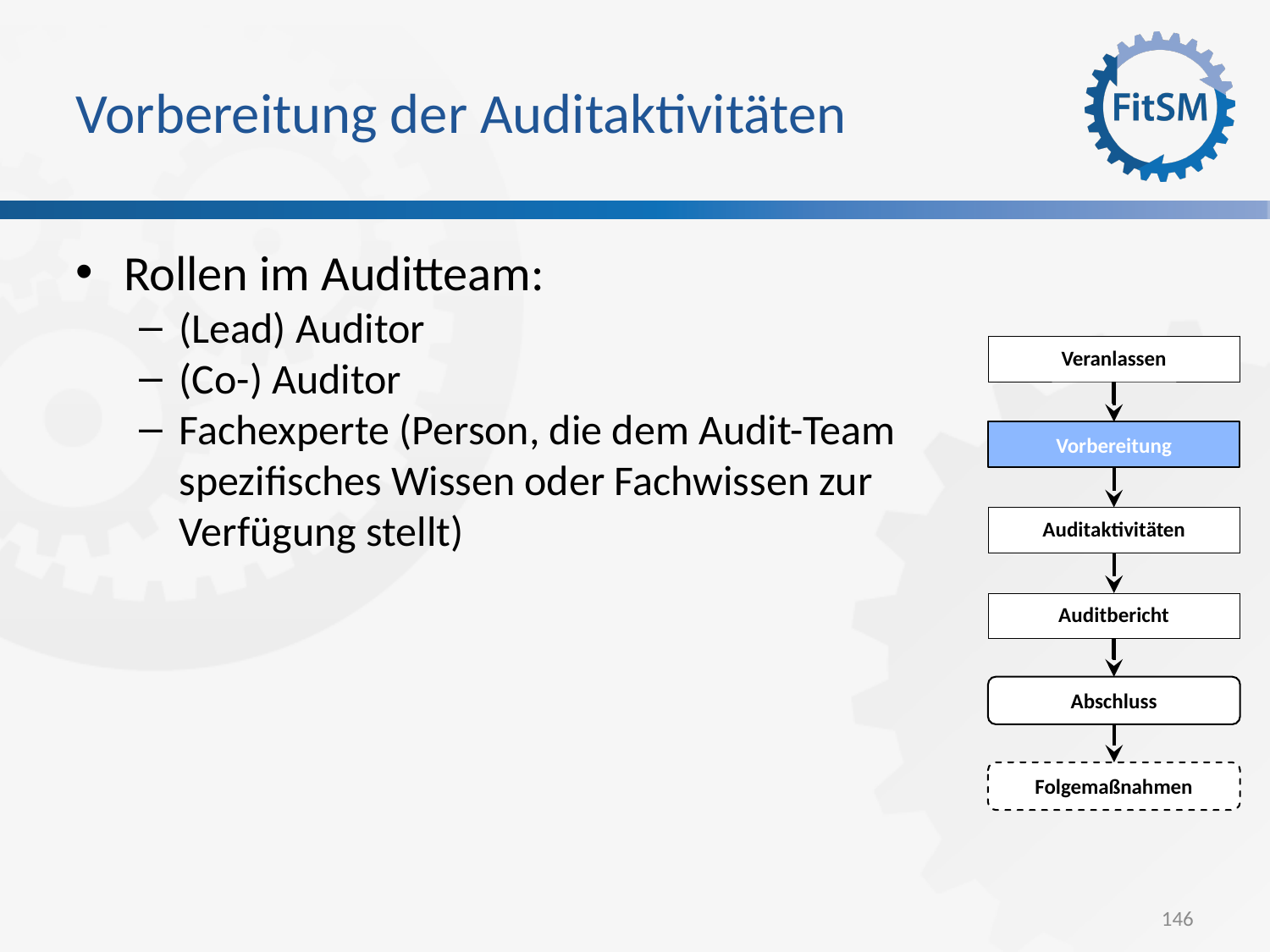

Vorbereitung der Auditaktivitäten
Rollen im Auditteam:
(Lead) Auditor
(Co-) Auditor
Fachexperte (Person, die dem Audit-Team spezifisches Wissen oder Fachwissen zur Verfügung stellt)
Veranlassen

Vorbereitung

Auditaktivitäten

Auditbericht

Abschluss

Folgemaßnahmen
146